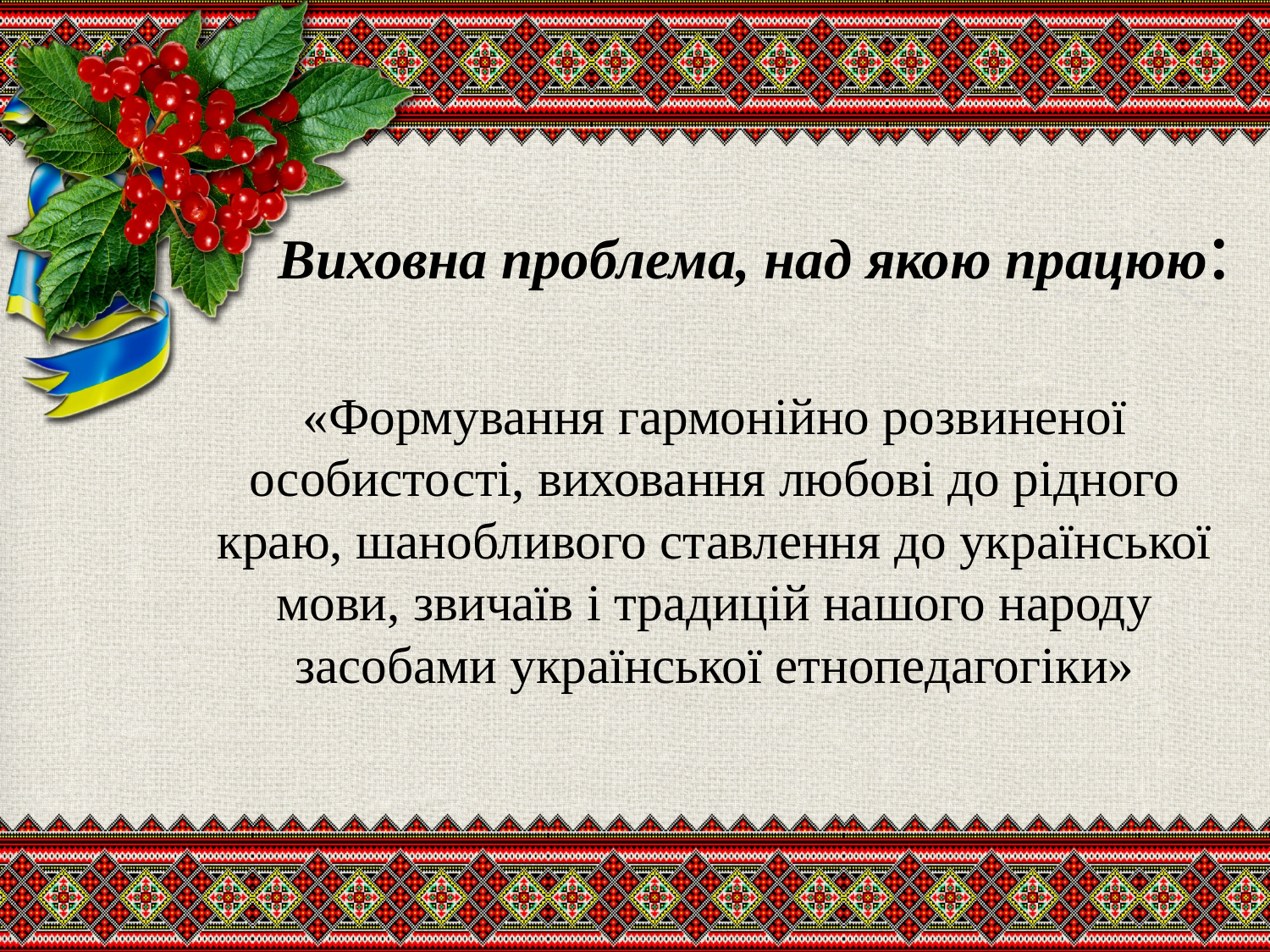

# Виховна проблема, над якою працюю:
«Формування гармонійно розвиненої особистості, виховання любові до рідного краю, шанобливого ставлення до української мови, звичаїв і традицій нашого народу засобами української етнопедагогіки»